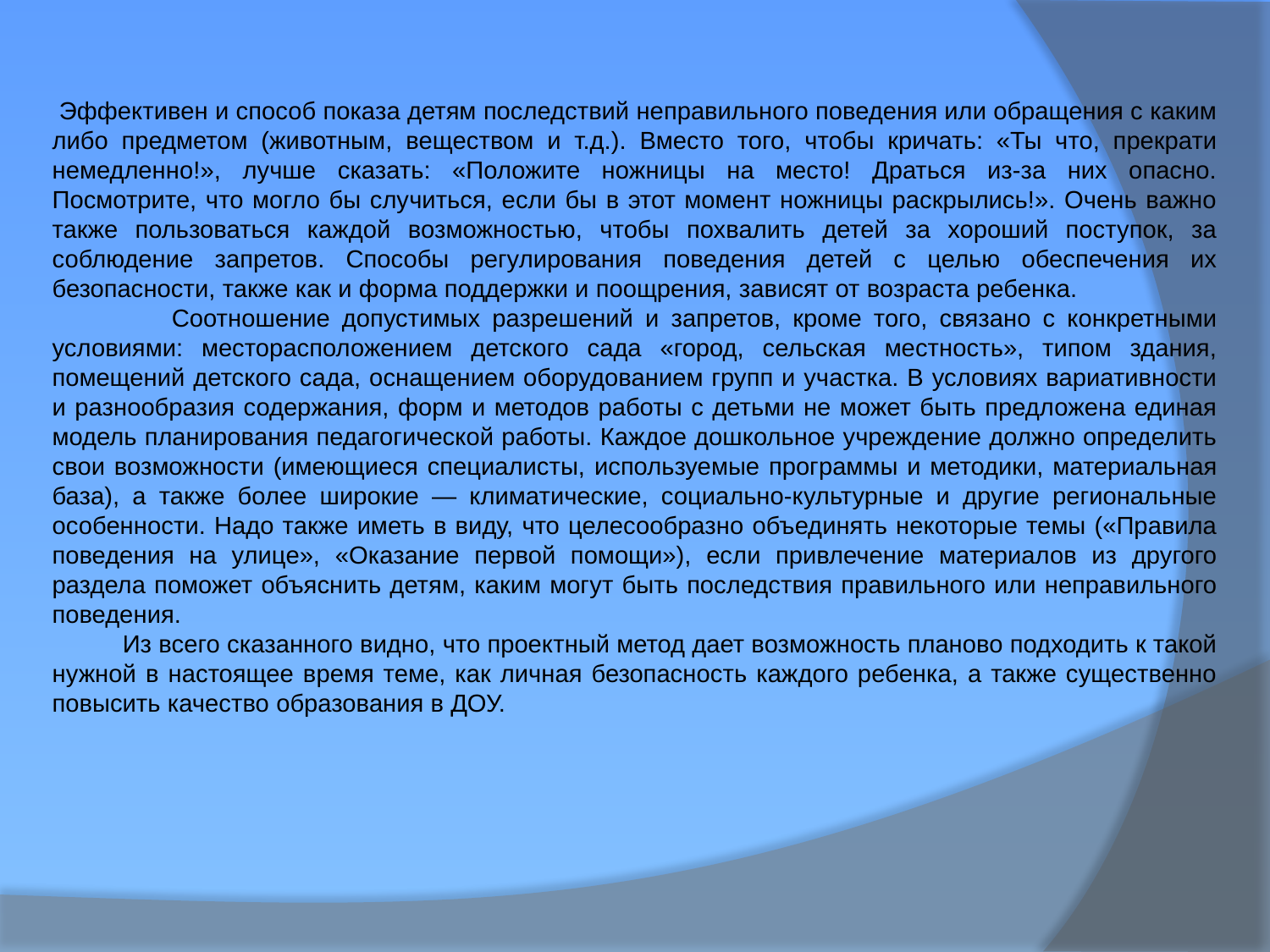

Эффективен и способ показа детям последствий неправильного поведения или обращения с каким либо предметом (животным, веществом и т.д.). Вместо того, чтобы кричать: «Ты что, прекрати немедленно!», лучше сказать: «Положите ножницы на место! Драться из-за них опасно. Посмотрите, что могло бы случиться, если бы в этот момент ножницы раскрылись!». Очень важно также пользоваться каждой возможностью, чтобы похвалить детей за хороший поступок, за соблюдение запретов. Способы регулирования поведения детей с целью обеспечения их безопасности, также как и форма поддержки и поощрения, зависят от возраста ребенка.
          Соотношение допустимых разрешений и запретов, кроме того, связано с конкретными условиями: месторасположением детского сада «город, сельская местность», типом здания, помещений детского сада, оснащением оборудованием групп и участка. В условиях вариативности и разнообразия содержания, форм и методов работы с детьми не может быть предложена единая модель планирования педагогической работы. Каждое дошкольное учреждение должно определить свои возможности (имеющиеся специалисты, используемые программы и методики, материальная база), а также более широкие — климатические, социально-культурные и другие региональные особенности. Надо также иметь в виду, что целесообразно объединять некоторые темы («Правила поведения на улице», «Оказание первой помощи»), если привлечение материалов из другого раздела поможет объяснить детям, каким могут быть последствия правильного или неправильного поведения.
          Из всего сказанного видно, что проектный метод дает возможность планово подходить к такой нужной в настоящее время теме, как личная безопасность каждого ребенка, а также существенно повысить качество образования в ДОУ.